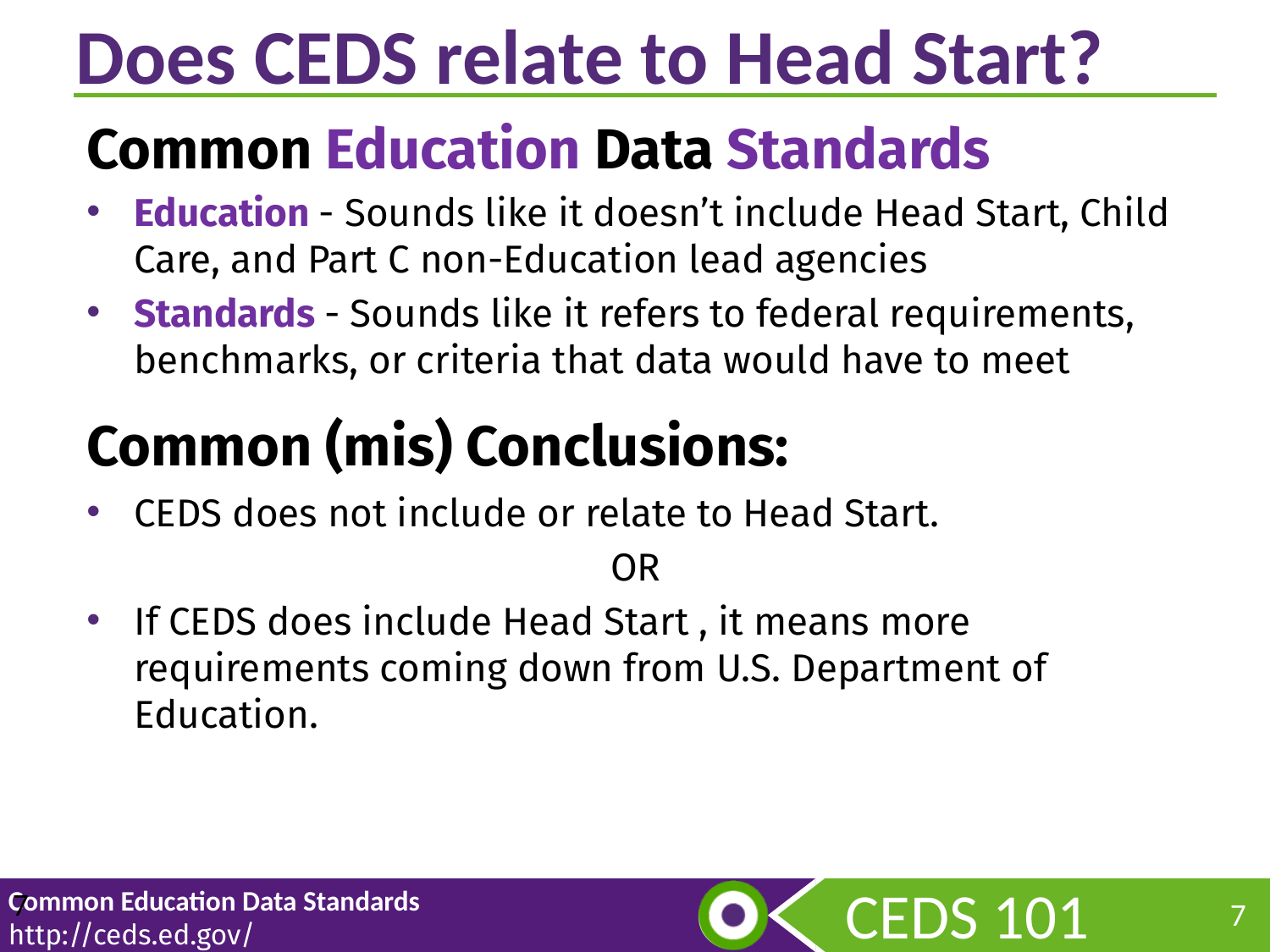

# Does CEDS relate to Head Start?
Common Education Data Standards
Education - Sounds like it doesn’t include Head Start, Child Care, and Part C non-Education lead agencies
Standards - Sounds like it refers to federal requirements, benchmarks, or criteria that data would have to meet
Common (mis) Conclusions:
CEDS does not include or relate to Head Start.
OR
If CEDS does include Head Start , it means more requirements coming down from U.S. Department of Education.
7